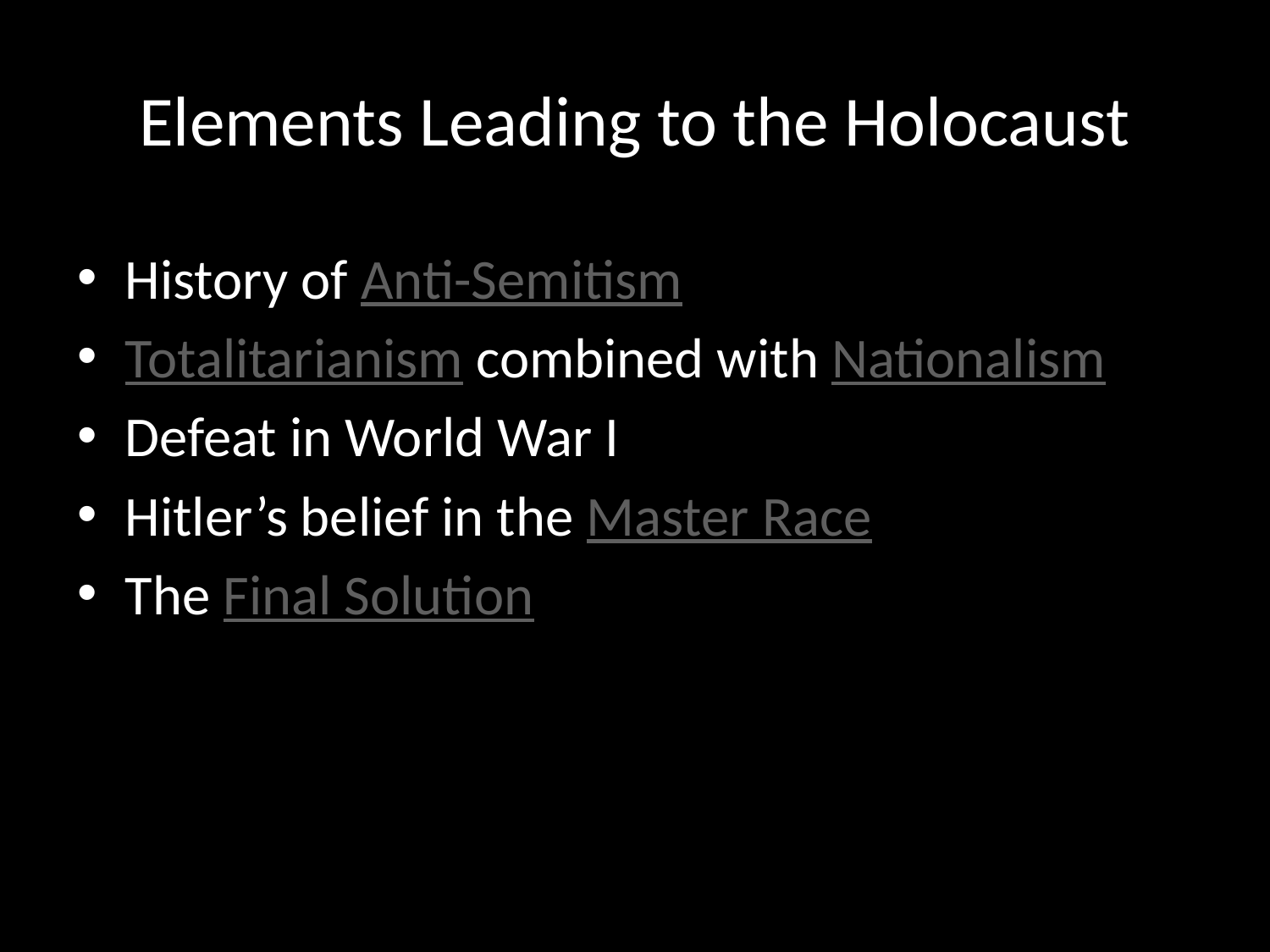

# Elements Leading to the Holocaust
History of Anti-Semitism
Totalitarianism combined with Nationalism
Defeat in World War I
Hitler’s belief in the Master Race
The Final Solution